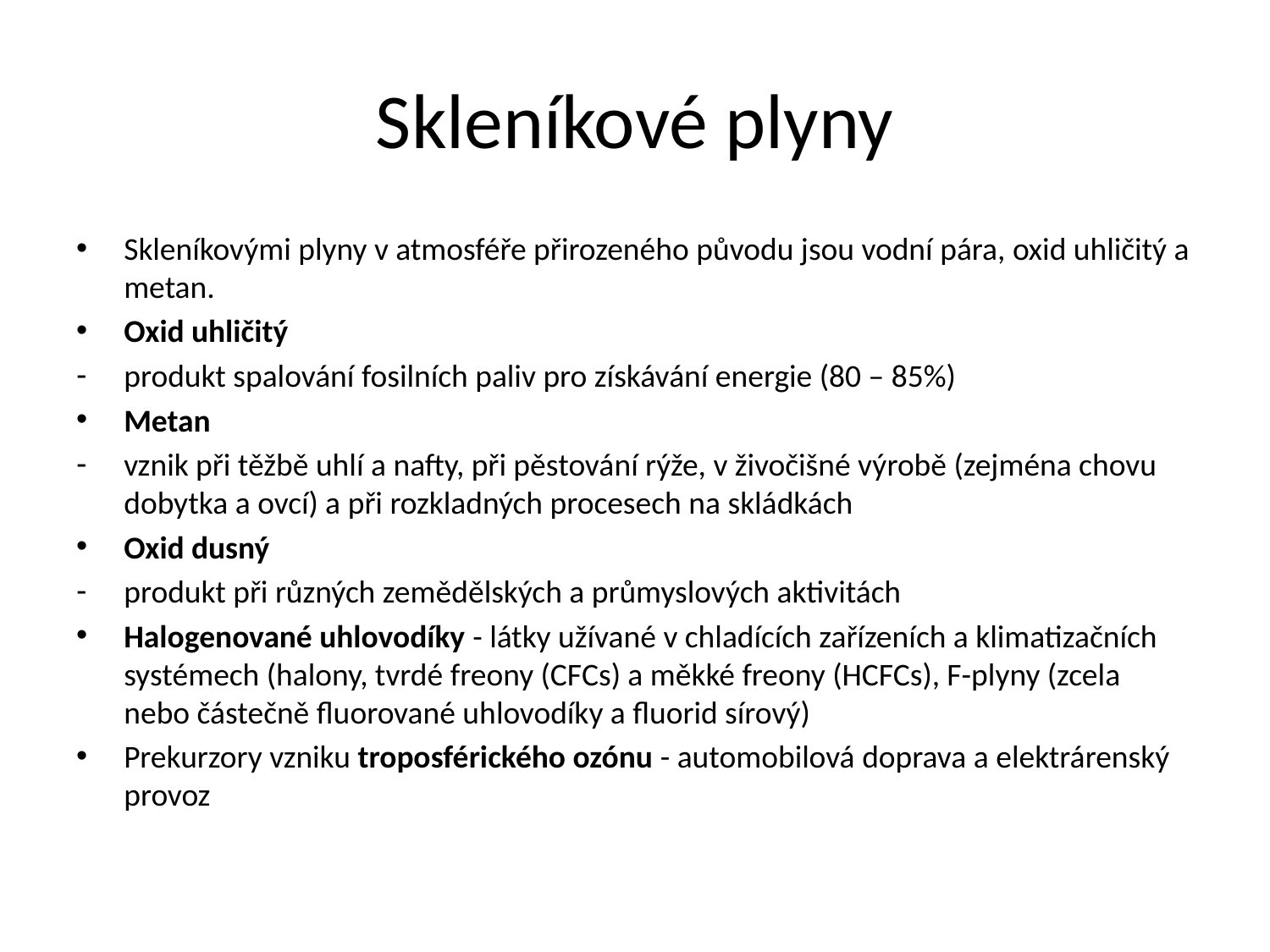

# Skleníkové plyny
Skleníkovými plyny v atmosféře přirozeného původu jsou vodní pára, oxid uhličitý a metan.
Oxid uhličitý
produkt spalování fosilních paliv pro získávání energie (80 – 85%)
Metan
vznik při těžbě uhlí a nafty, při pěstování rýže, v živočišné výrobě (zejména chovu dobytka a ovcí) a při rozkladných procesech na skládkách
Oxid dusný
produkt při různých zemědělských a průmyslových aktivitách
Halogenované uhlovodíky - látky užívané v chladících zařízeních a klimatizačních systémech (halony, tvrdé freony (CFCs) a měkké freony (HCFCs), F-plyny (zcela nebo částečně fluorované uhlovodíky a fluorid sírový)
Prekurzory vzniku troposférického ozónu - automobilová doprava a elektrárenský provoz